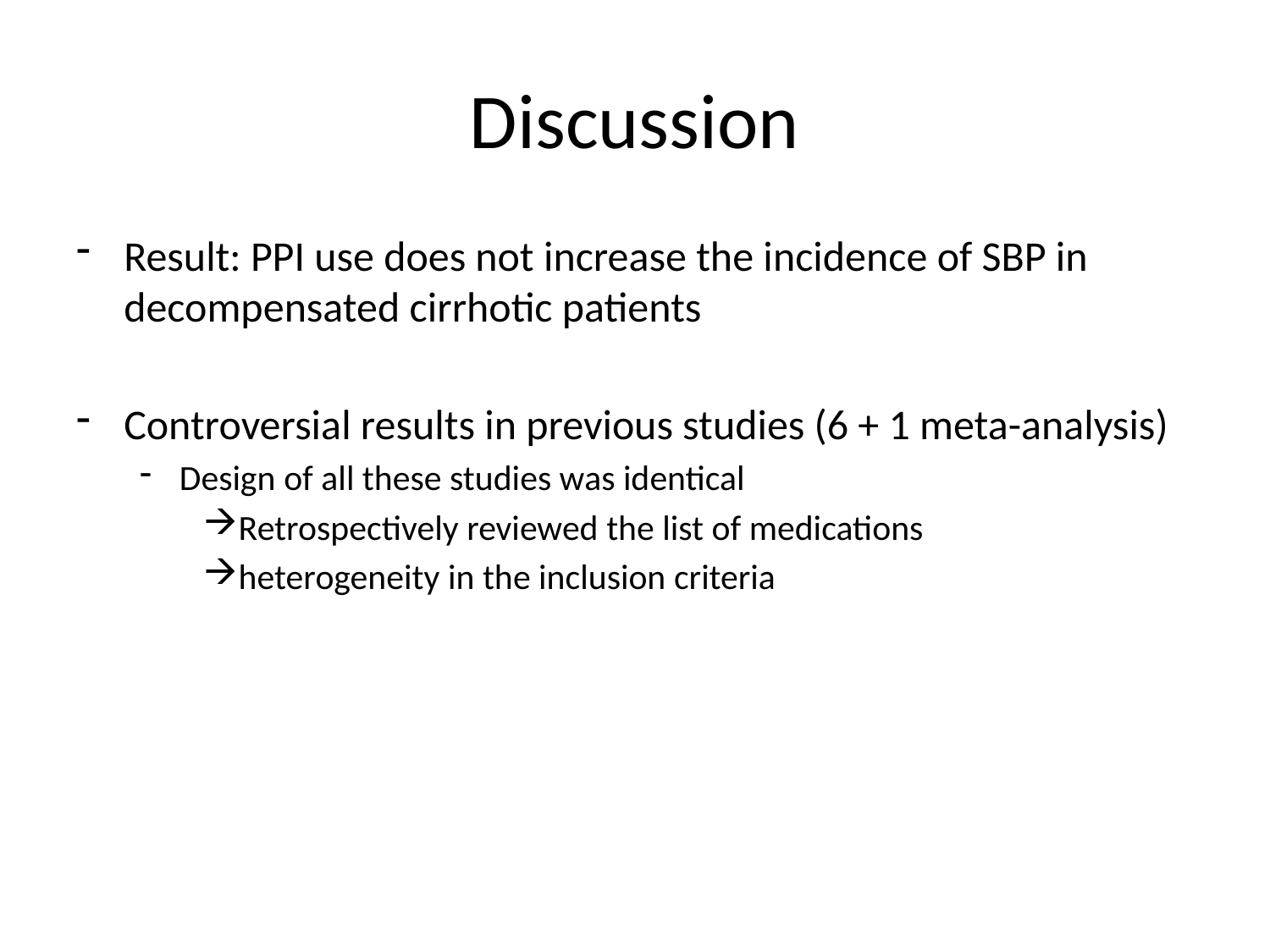

# Discussion
Result: PPI use does not increase the incidence of SBP in decompensated cirrhotic patients

Controversial results in previous studies (6 + 1 meta-analysis)
Design of all these studies was identical
Retrospectively reviewed the list of medications
heterogeneity in the inclusion criteria